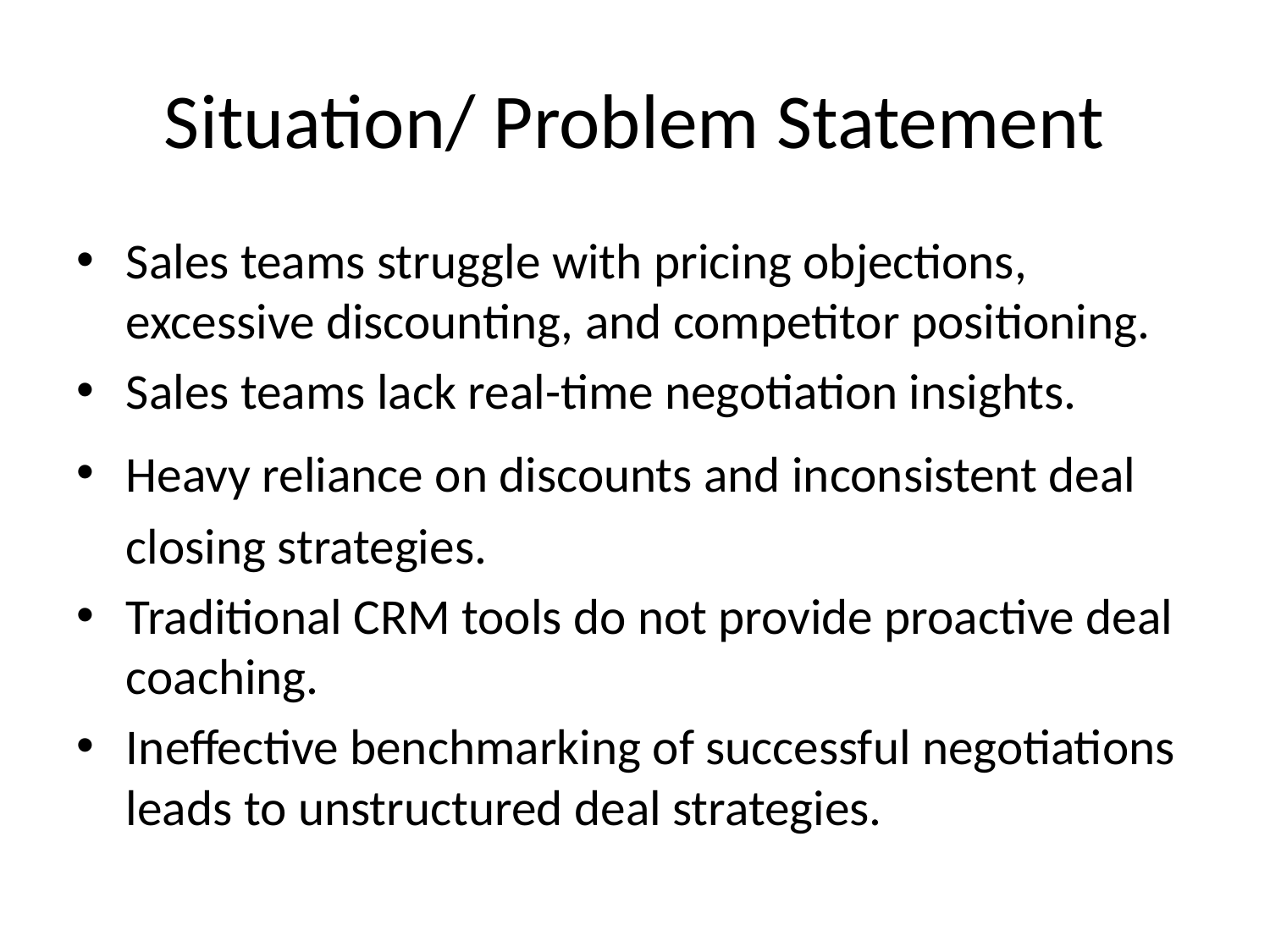

# Situation/ Problem Statement
Sales teams struggle with pricing objections, excessive discounting, and competitor positioning.
Sales teams lack real-time negotiation insights.
Heavy reliance on discounts and inconsistent deal closing strategies.
Traditional CRM tools do not provide proactive deal coaching.
Ineffective benchmarking of successful negotiations leads to unstructured deal strategies.